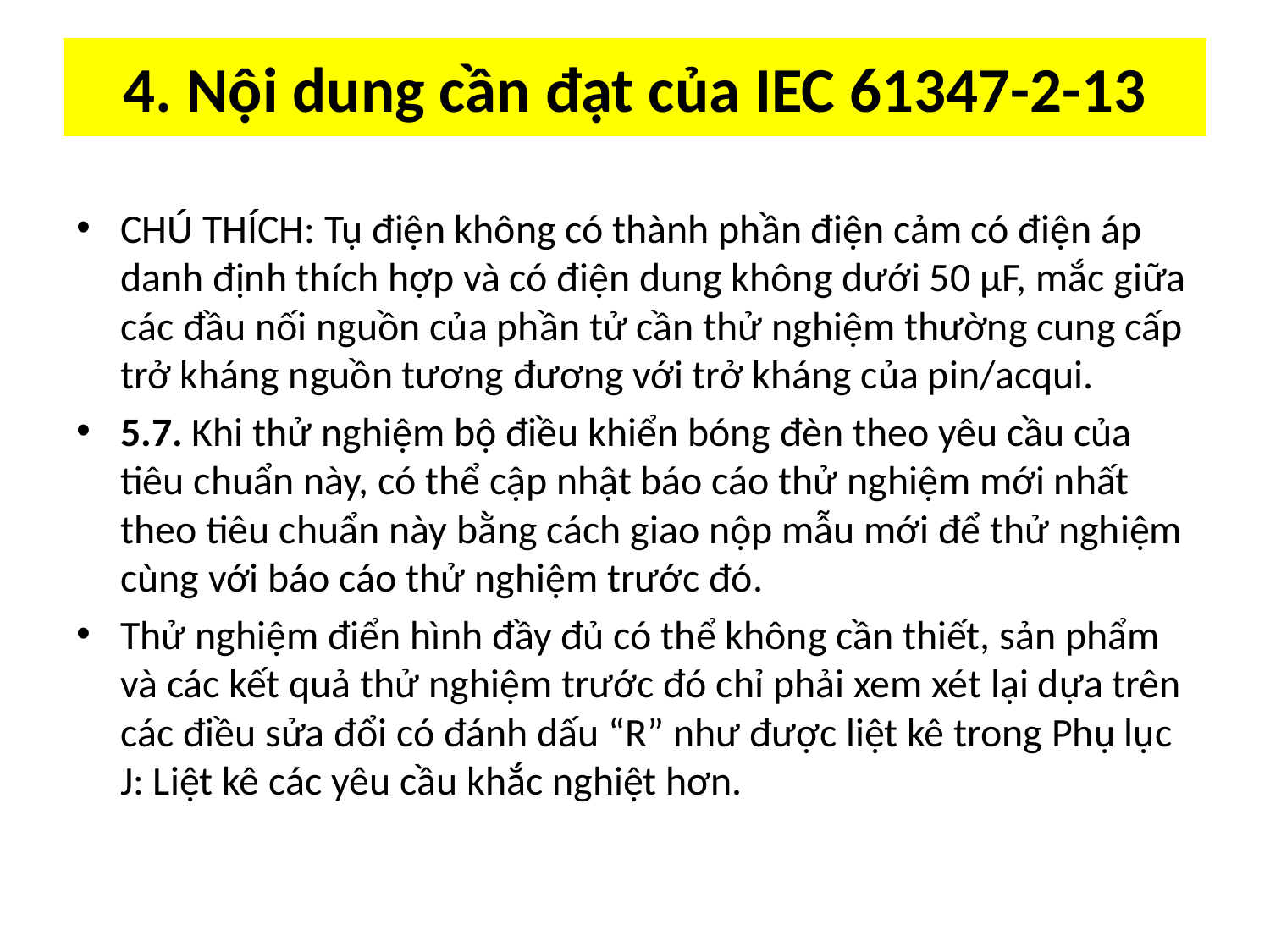

# 4. Nội dung cần đạt của IEC 61347-2-13
CHÚ THÍCH: Tụ điện không có thành phần điện cảm có điện áp danh định thích hợp và có điện dung không dưới 50 µF, mắc giữa các đầu nối nguồn của phần tử cần thử nghiệm thường cung cấp trở kháng nguồn tương đương với trở kháng của pin/acqui.
5.7. Khi thử nghiệm bộ điều khiển bóng đèn theo yêu cầu của tiêu chuẩn này, có thể cập nhật báo cáo thử nghiệm mới nhất theo tiêu chuẩn này bằng cách giao nộp mẫu mới để thử nghiệm cùng với báo cáo thử nghiệm trước đó.
Thử nghiệm điển hình đầy đủ có thể không cần thiết, sản phẩm và các kết quả thử nghiệm trước đó chỉ phải xem xét lại dựa trên các điều sửa đổi có đánh dấu “R” như được liệt kê trong Phụ lục J: Liệt kê các yêu cầu khắc nghiệt hơn.